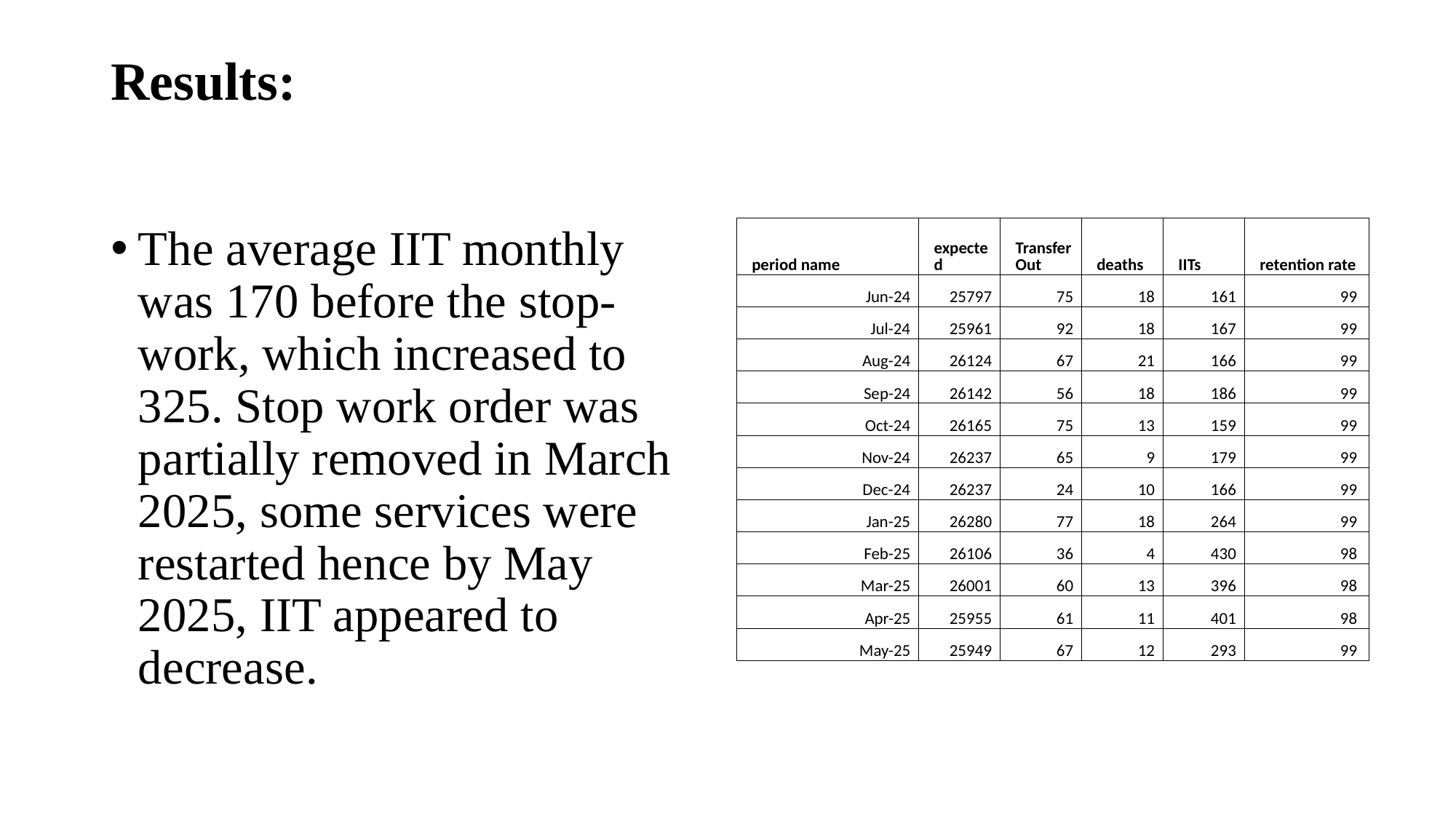

# Results:
The average IIT monthly was 170 before the stop-work, which increased to 325. Stop work order was partially removed in March 2025, some services were restarted hence by May 2025, IIT appeared to decrease.
| period name | expected | Transfer Out | deaths | IITs | retention rate |
| --- | --- | --- | --- | --- | --- |
| Jun-24 | 25797 | 75 | 18 | 161 | 99 |
| Jul-24 | 25961 | 92 | 18 | 167 | 99 |
| Aug-24 | 26124 | 67 | 21 | 166 | 99 |
| Sep-24 | 26142 | 56 | 18 | 186 | 99 |
| Oct-24 | 26165 | 75 | 13 | 159 | 99 |
| Nov-24 | 26237 | 65 | 9 | 179 | 99 |
| Dec-24 | 26237 | 24 | 10 | 166 | 99 |
| Jan-25 | 26280 | 77 | 18 | 264 | 99 |
| Feb-25 | 26106 | 36 | 4 | 430 | 98 |
| Mar-25 | 26001 | 60 | 13 | 396 | 98 |
| Apr-25 | 25955 | 61 | 11 | 401 | 98 |
| May-25 | 25949 | 67 | 12 | 293 | 99 |